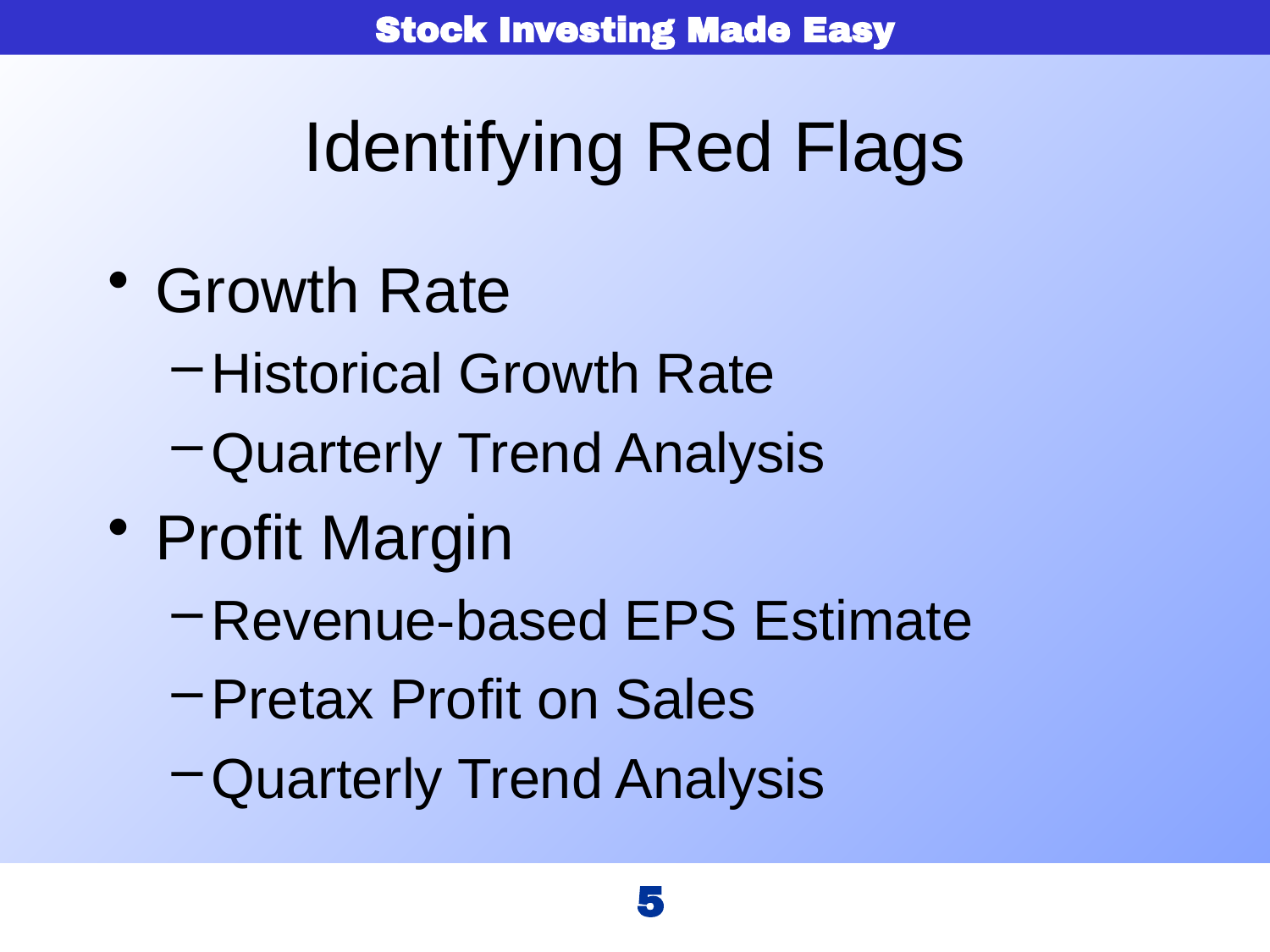

# Identifying Red Flags
Growth Rate
Historical Growth Rate
Quarterly Trend Analysis
Profit Margin
Revenue‐based EPS Estimate
Pretax Profit on Sales
Quarterly Trend Analysis
5